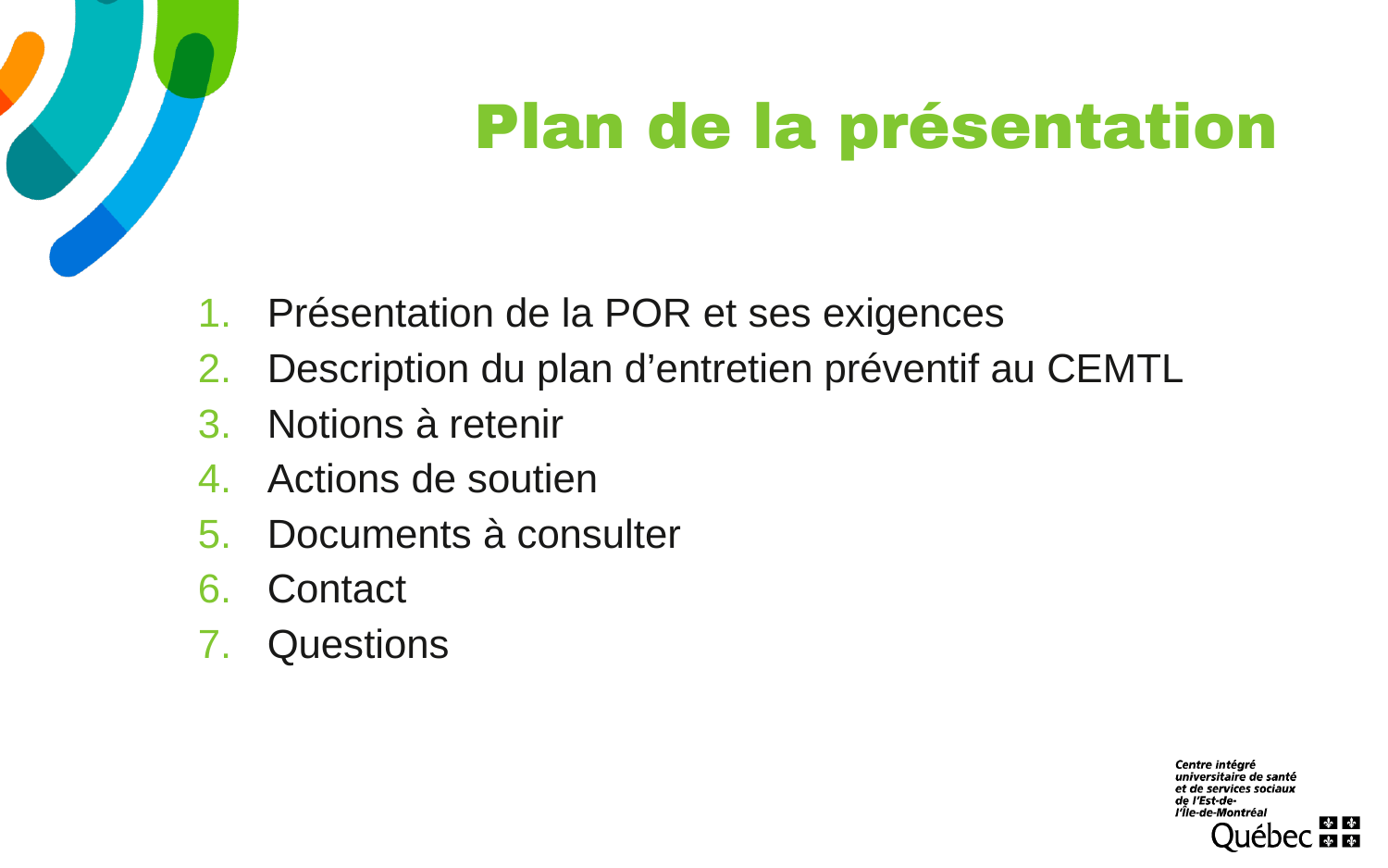

# Plan de la présentation
Présentation de la POR et ses exigences
Description du plan d’entretien préventif au CEMTL
Notions à retenir
Actions de soutien
Documents à consulter
Contact
Questions